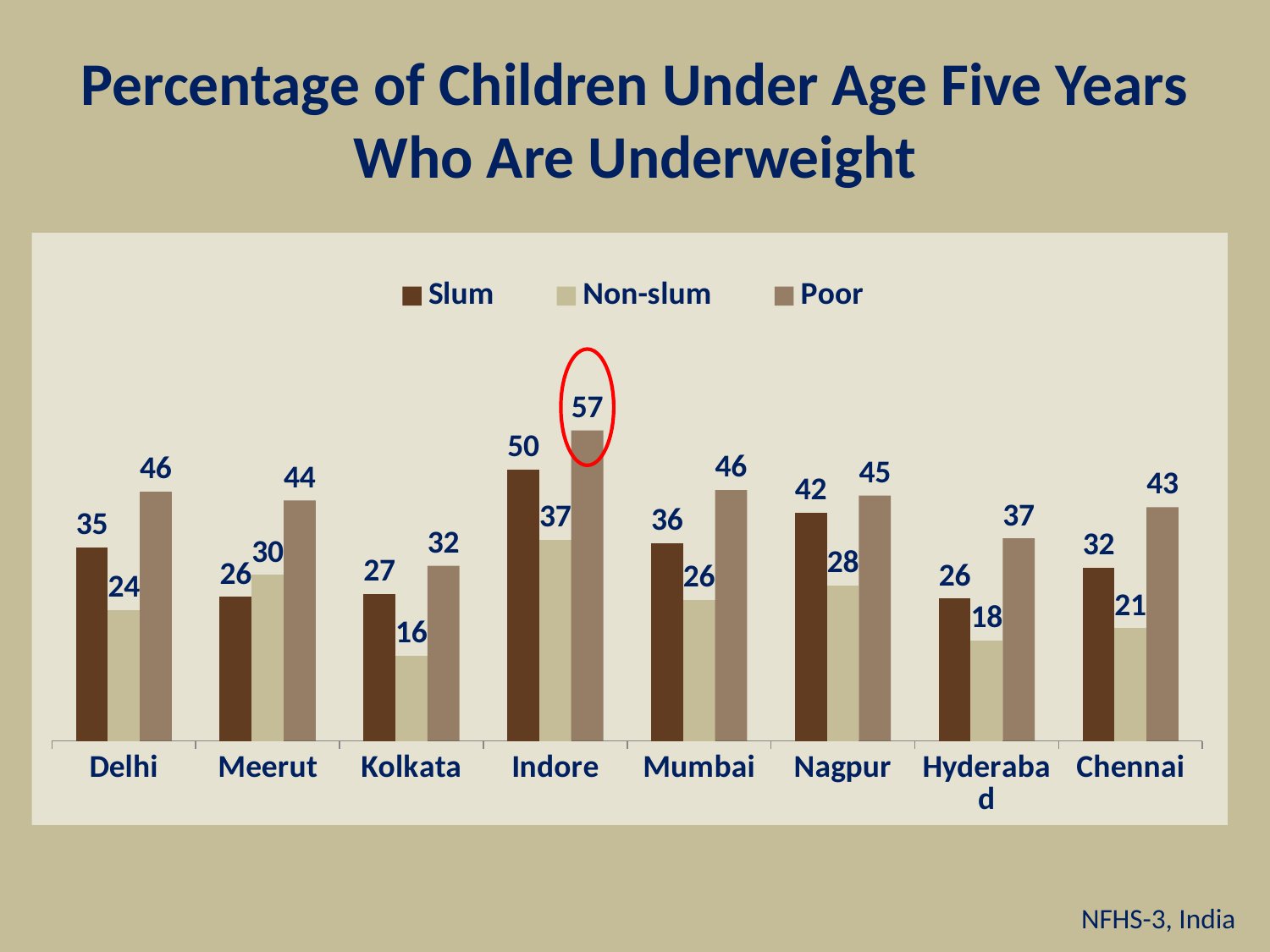

# Percentage of Children Under Age Five Years Who Are Underweight

### Chart

| Category | Slum | Non-slum | Poor |
|---|---|---|---|
| Delhi | 35.300000000000004 | 23.9 | 45.5 |
| Meerut | 26.3 | 30.3 | 43.9 |
| Kolkata | 26.8 | 15.6 | 32.0 |
| Indore | 49.6 | 36.7 | 56.7 |
| Mumbai | 36.1 | 25.8 | 45.8 |
| Nagpur | 41.7 | 28.4 | 44.8 |
| Hyderabad | 26.0 | 18.4 | 37.0 |
| Chennai | 31.6 | 20.6 | 42.7 |
NFHS-3, India